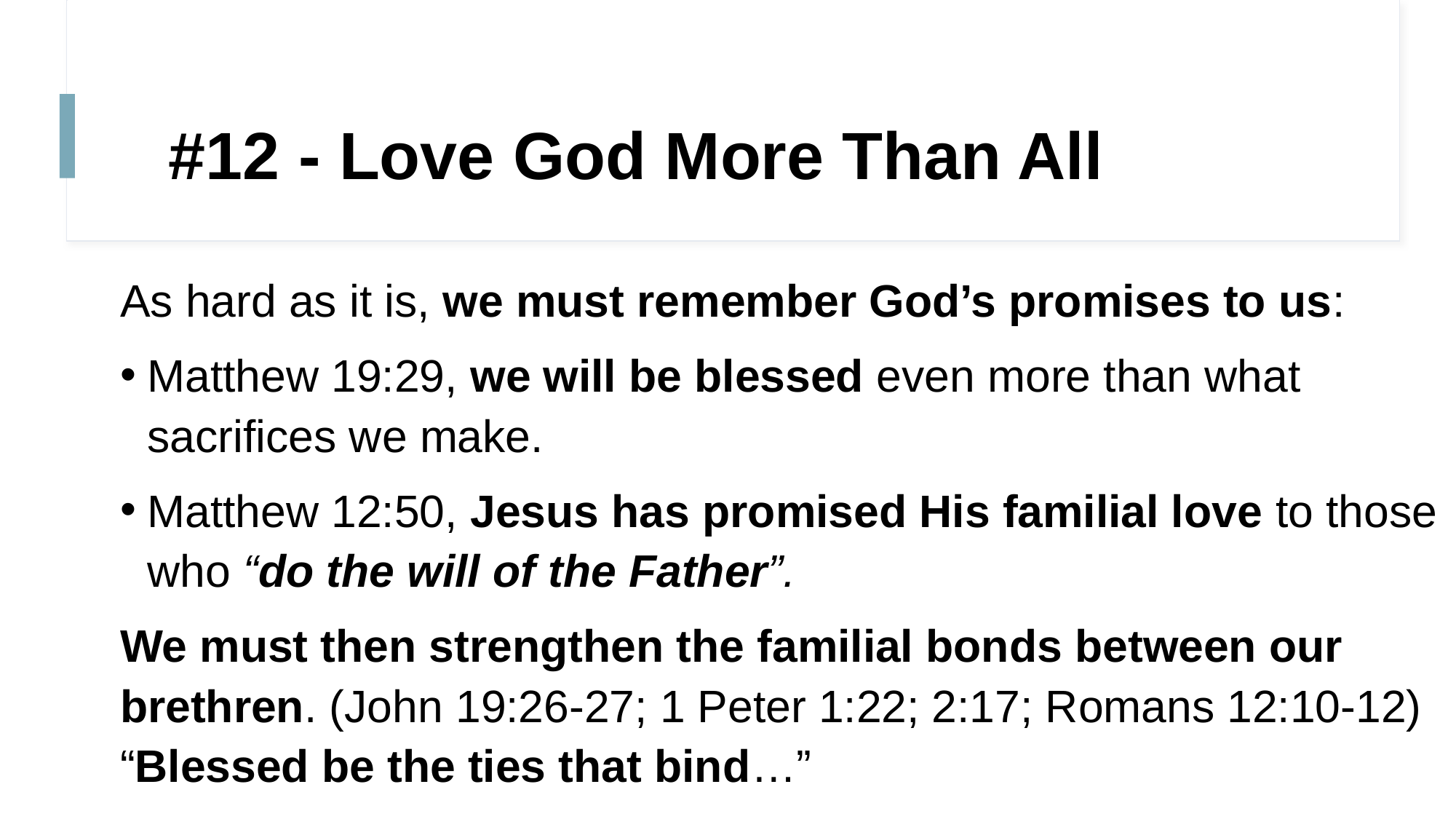

# #12 - Love God More Than All
As hard as it is, we must remember God’s promises to us:
Matthew 19:29, we will be blessed even more than what sacrifices we make.
Matthew 12:50, Jesus has promised His familial love to those who “do the will of the Father”.
We must then strengthen the familial bonds between our brethren. (John 19:26-27; 1 Peter 1:22; 2:17; Romans 12:10-12) “Blessed be the ties that bind…”